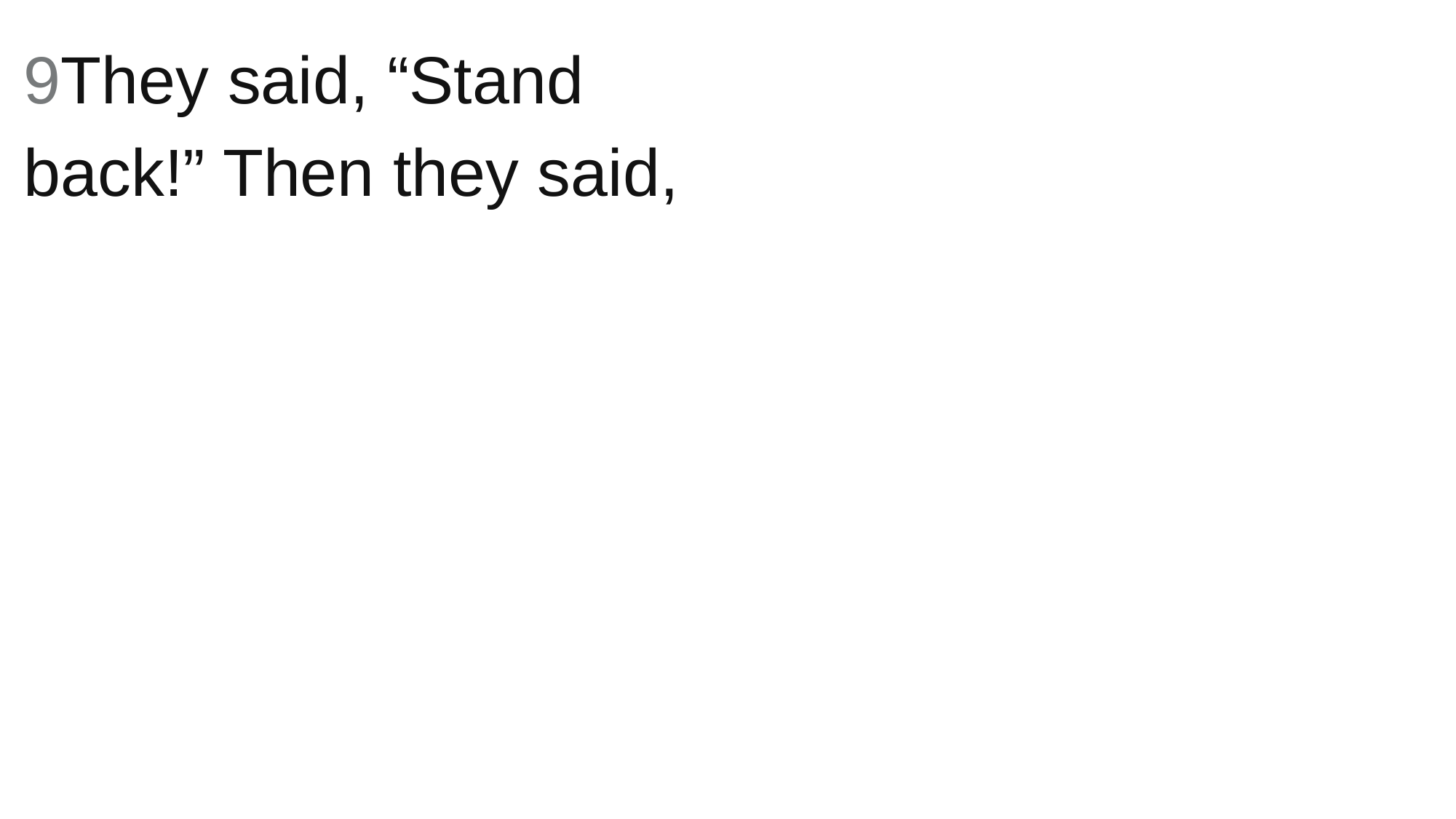

9They said, “Stand back!” Then they said,